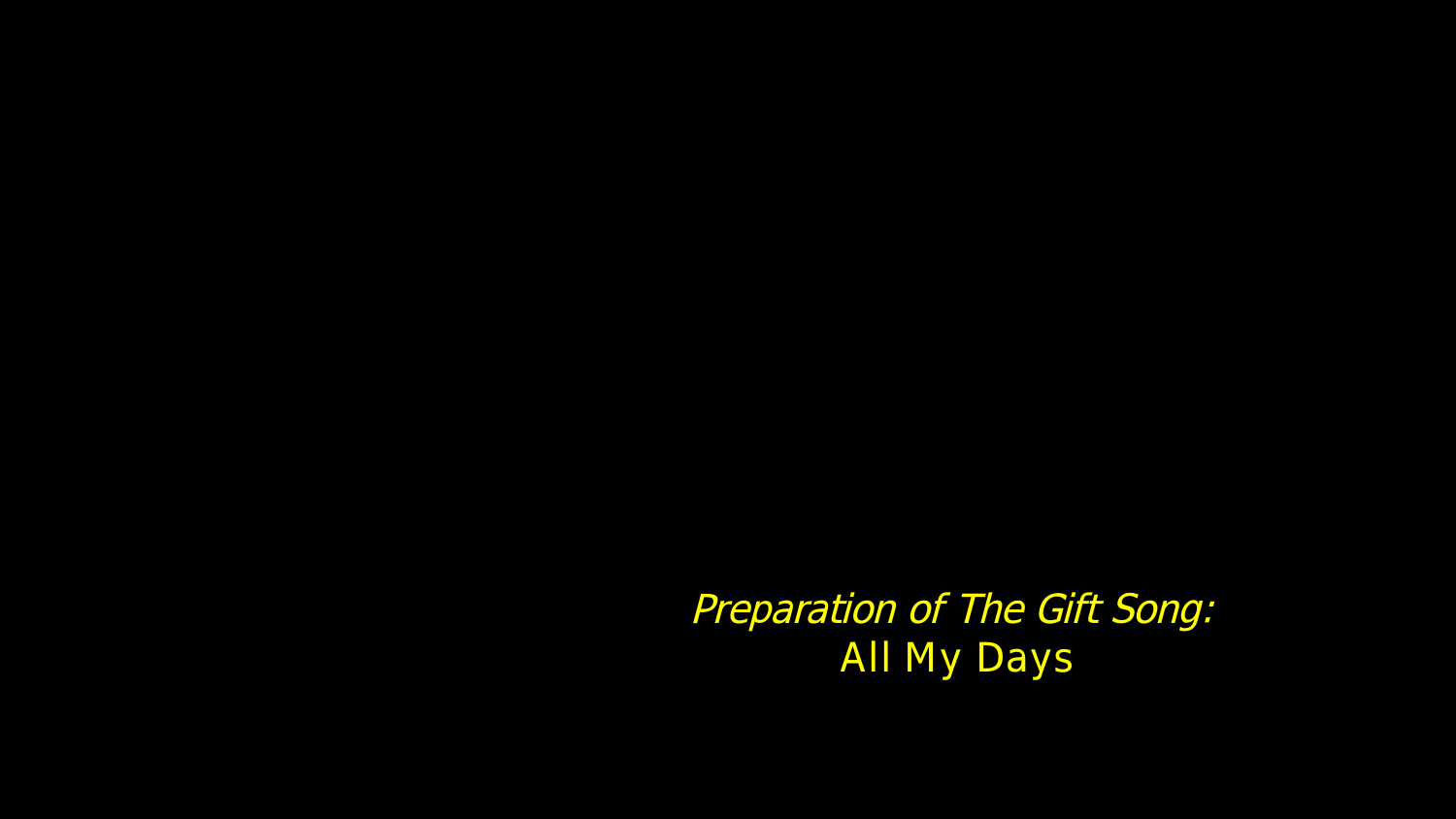

# Preparation of The Gift Song: All My Days